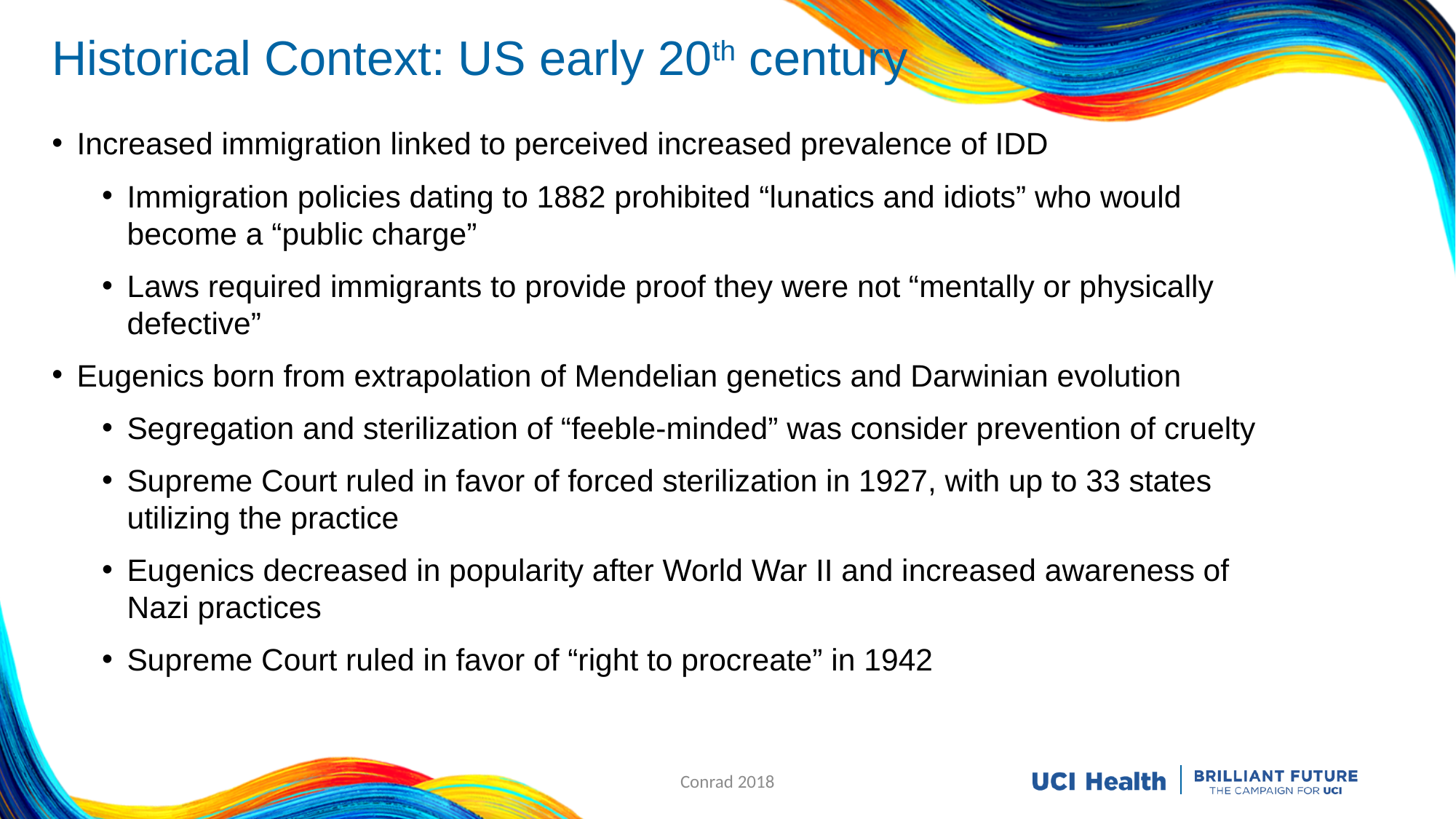

# Historical Context: US early 20th century
Increased immigration linked to perceived increased prevalence of IDD
Immigration policies dating to 1882 prohibited “lunatics and idiots” who would become a “public charge”
Laws required immigrants to provide proof they were not “mentally or physically defective”
Eugenics born from extrapolation of Mendelian genetics and Darwinian evolution
Segregation and sterilization of “feeble-minded” was consider prevention of cruelty
Supreme Court ruled in favor of forced sterilization in 1927, with up to 33 states utilizing the practice
Eugenics decreased in popularity after World War II and increased awareness of Nazi practices
Supreme Court ruled in favor of “right to procreate” in 1942

Conrad 2018